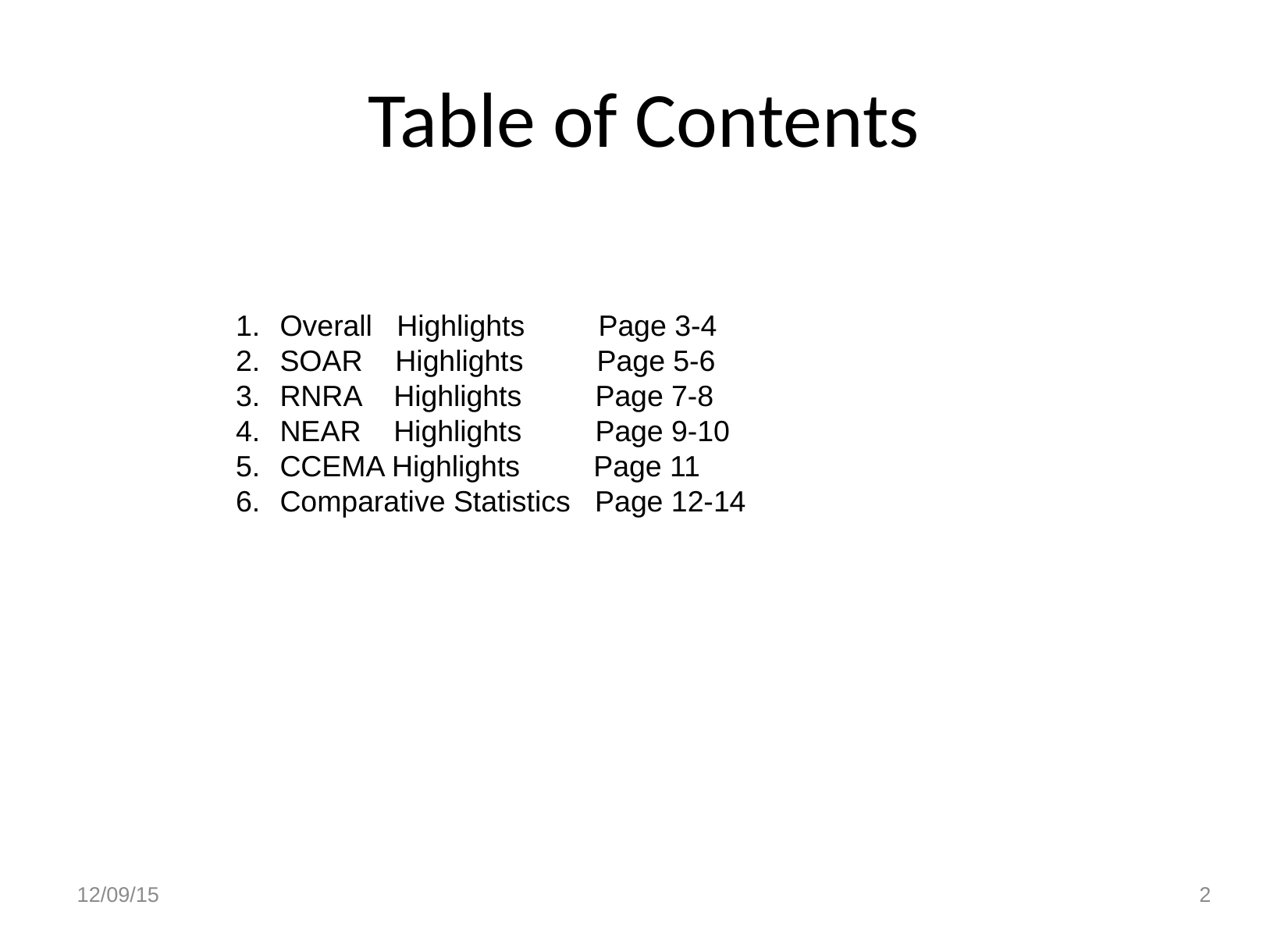

# Table of Contents
Overall   Highlights         Page 3-4
SOAR    Highlights         Page 5-6
RNRA    Highlights         Page 7-8
NEAR    Highlights         Page 9-10
CCEMA Highlights         Page 11
Comparative Statistics   Page 12-14
12/09/15
2